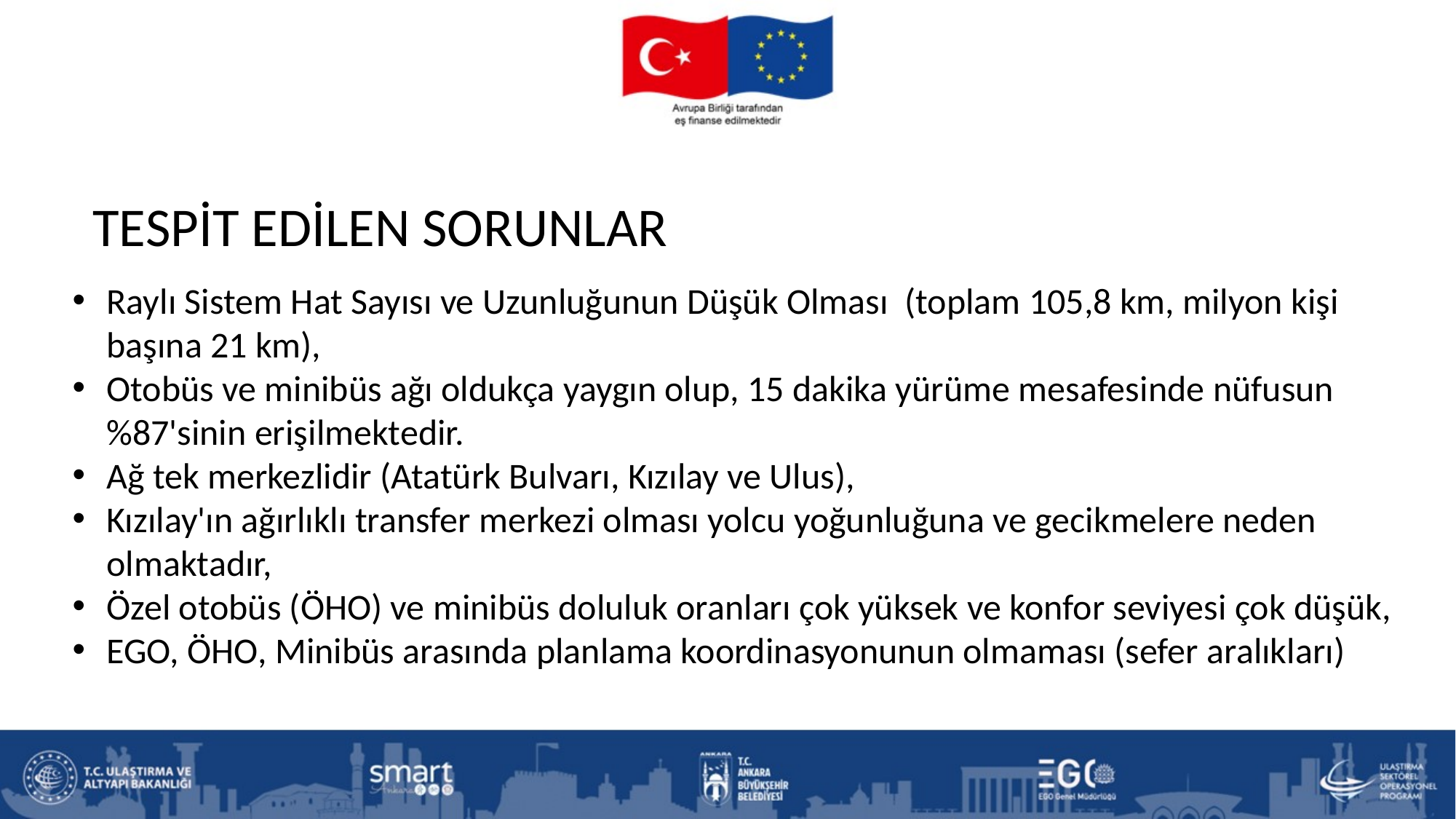

# TESPİT EDİLEN SORUNLAR
Raylı Sistem Hat Sayısı ve Uzunluğunun Düşük Olması  (toplam 105,8 km, milyon kişi başına 21 km),
Otobüs ve minibüs ağı oldukça yaygın olup, 15 dakika yürüme mesafesinde nüfusun %87'sinin erişilmektedir.
Ağ tek merkezlidir (Atatürk Bulvarı, Kızılay ve Ulus),
Kızılay'ın ağırlıklı transfer merkezi olması yolcu yoğunluğuna ve gecikmelere neden olmaktadır,
Özel otobüs (ÖHO) ve minibüs doluluk oranları çok yüksek ve konfor seviyesi çok düşük,
EGO, ÖHO, Minibüs arasında planlama koordinasyonunun olmaması (sefer aralıkları)